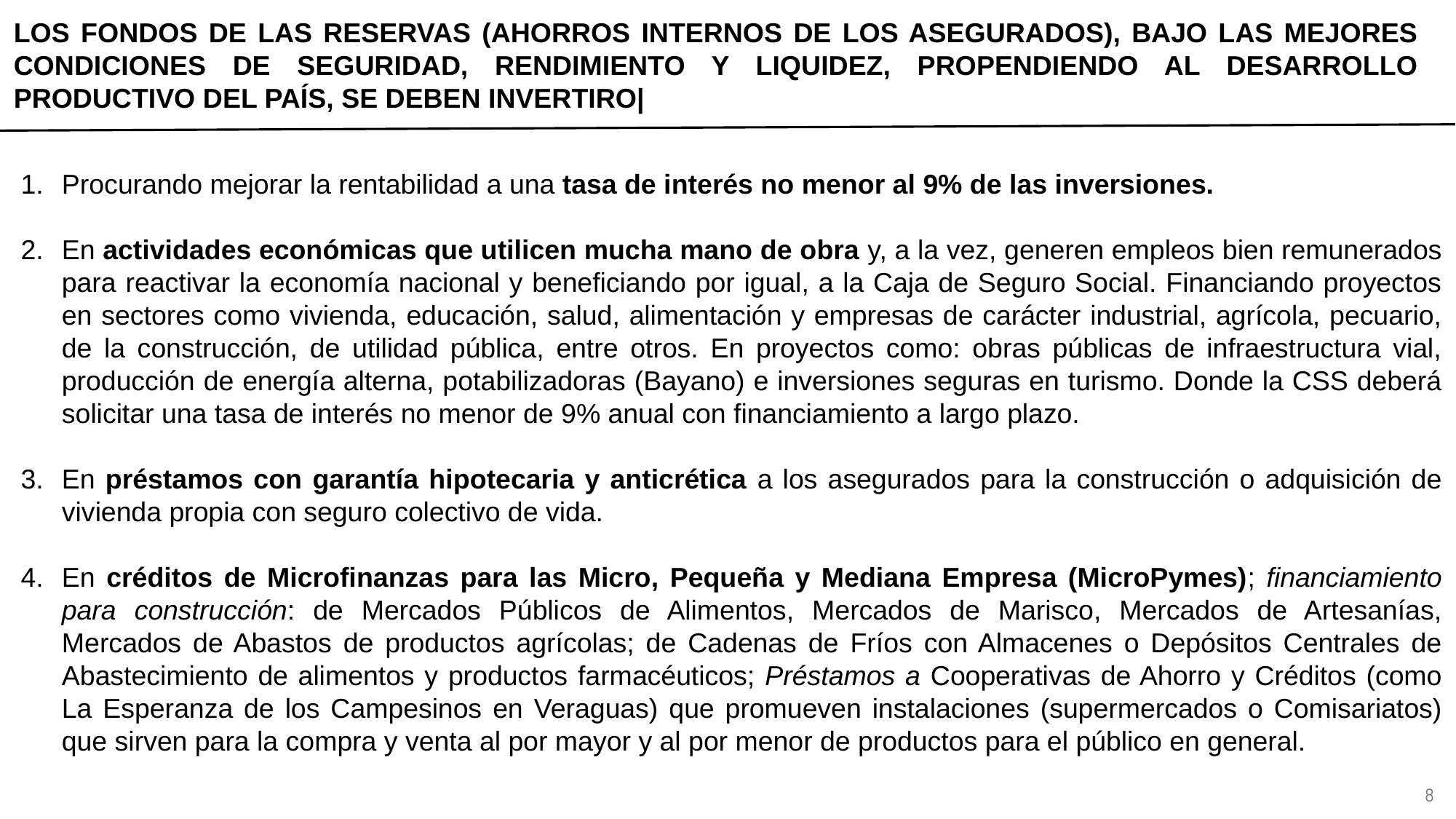

# LOS FONDOS DE LAS RESERVAS (AHORROS INTERNOS DE LOS ASEGURADOS), BAJO LAS MEJORES CONDICIONES DE SEGURIDAD, RENDIMIENTO Y LIQUIDEZ, PROPENDIENDO AL DESARROLLO PRODUCTIVO DEL PAÍS, SE DEBEN INVERTIRO|
Procurando mejorar la rentabilidad a una tasa de interés no menor al 9% de las inversiones.

En actividades económicas que utilicen mucha mano de obra y, a la vez, generen empleos bien remunerados para reactivar la economía nacional y beneficiando por igual, a la Caja de Seguro Social. Financiando proyectos en sectores como vivienda, educación, salud, alimentación y empresas de carácter industrial, agrícola, pecuario, de la construcción, de utilidad pública, entre otros. En proyectos como: obras públicas de infraestructura vial, producción de energía alterna, potabilizadoras (Bayano) e inversiones seguras en turismo. Donde la CSS deberá solicitar una tasa de interés no menor de 9% anual con financiamiento a largo plazo.

En préstamos con garantía hipotecaria y anticrética a los asegurados para la construcción o adquisición de vivienda propia con seguro colectivo de vida.

En créditos de Microfinanzas para las Micro, Pequeña y Mediana Empresa (MicroPymes); financiamiento para construcción: de Mercados Públicos de Alimentos, Mercados de Marisco, Mercados de Artesanías, Mercados de Abastos de productos agrícolas; de Cadenas de Fríos con Almacenes o Depósitos Centrales de Abastecimiento de alimentos y productos farmacéuticos; Préstamos a Cooperativas de Ahorro y Créditos (como La Esperanza de los Campesinos en Veraguas) que promueven instalaciones (supermercados o Comisariatos) que sirven para la compra y venta al por mayor y al por menor de productos para el público en general.
8